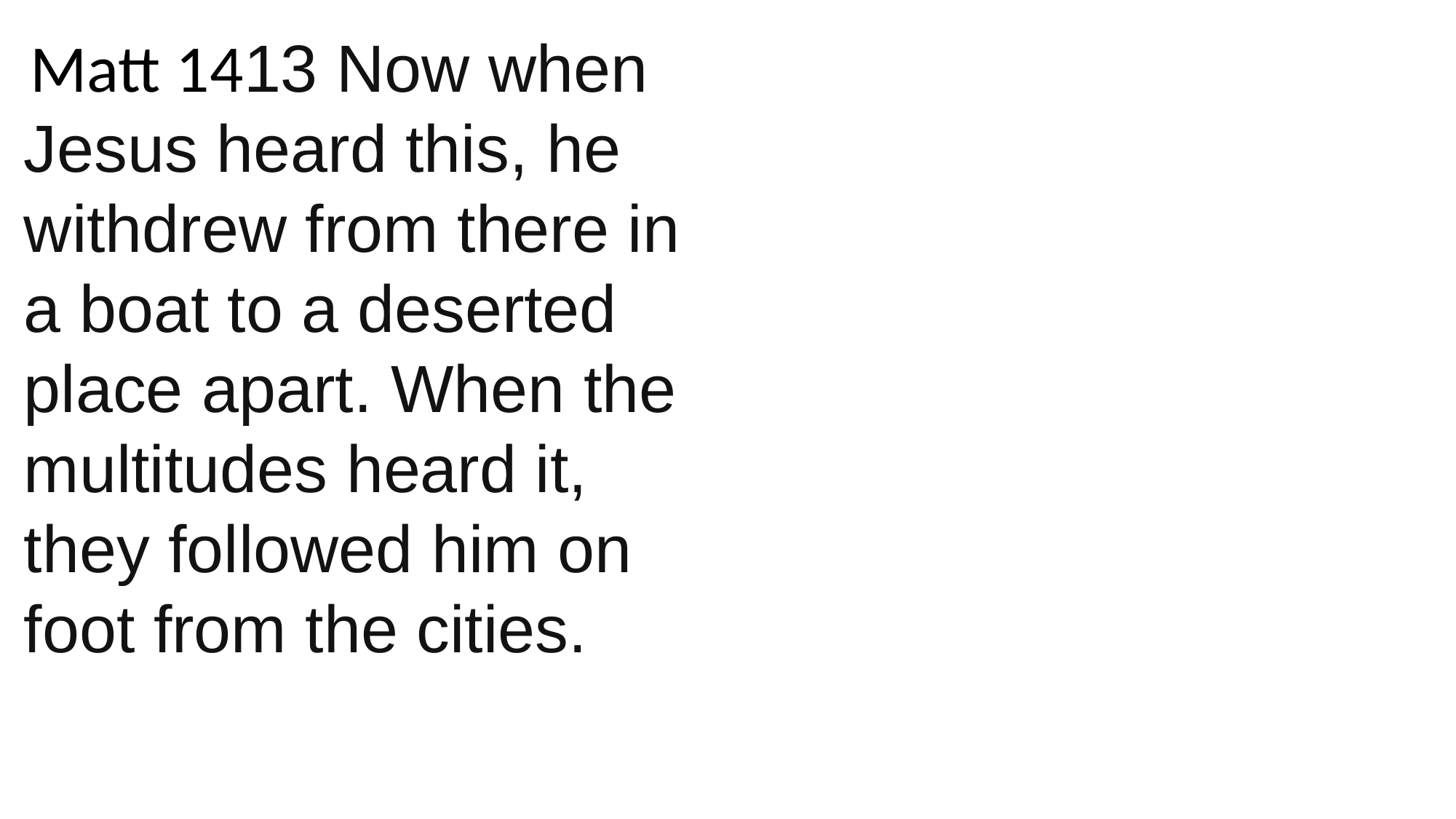

Matt 1413 Now when Jesus heard this, he withdrew from there in a boat to a deserted place apart. When the multitudes heard it, they followed him on foot from the cities.